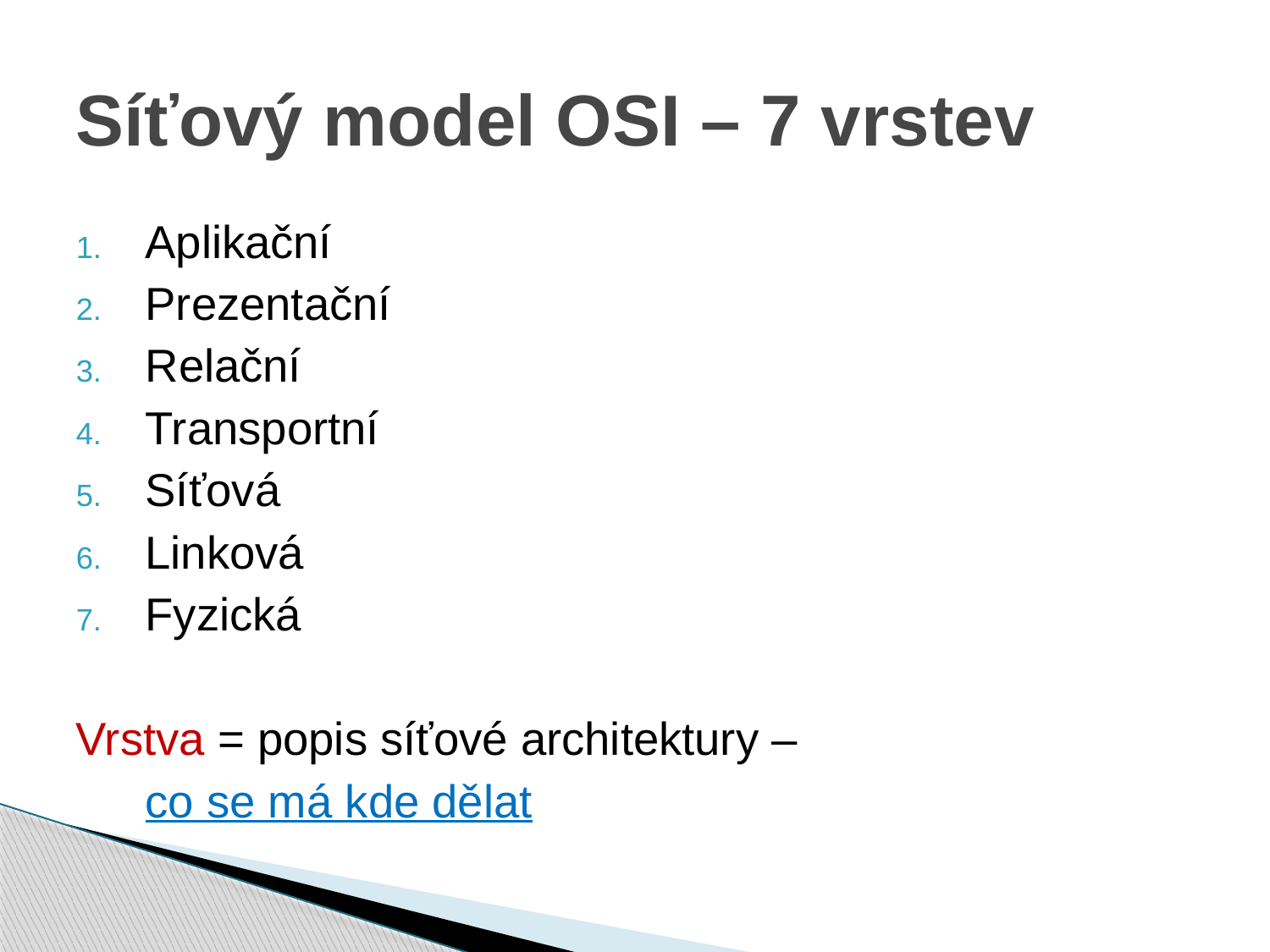

# Síťový model OSI – 7 vrstev
Aplikační
Prezentační
Relační
Transportní
Síťová
Linková
Fyzická

Vrstva = popis síťové architektury –
			co se má kde dělat